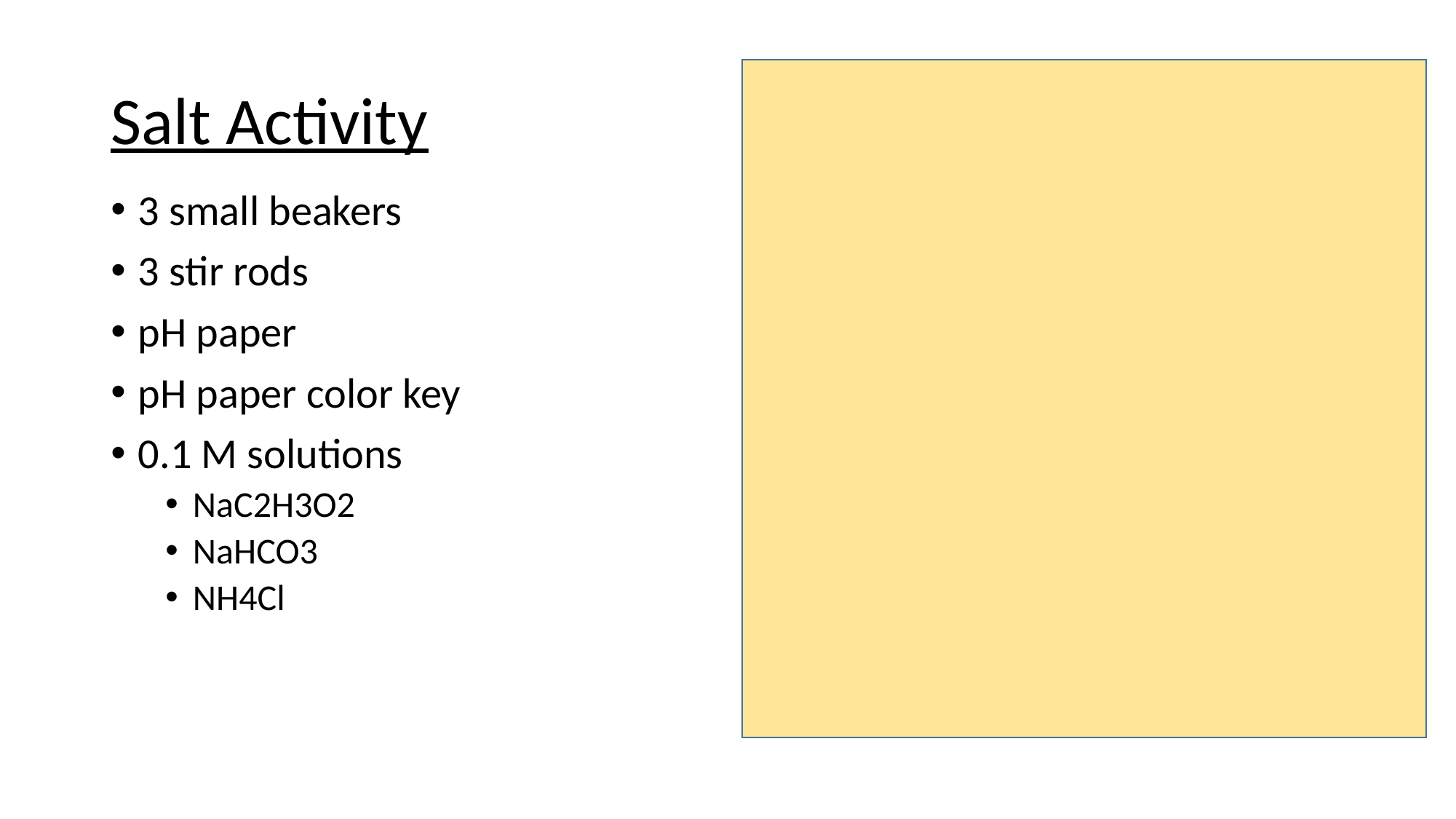

# Salt Activity

3 small beakers
3 stir rods
pH paper
pH paper color key
0.1 M solutions
NaC2H3O2
NaHCO3
NH4Cl